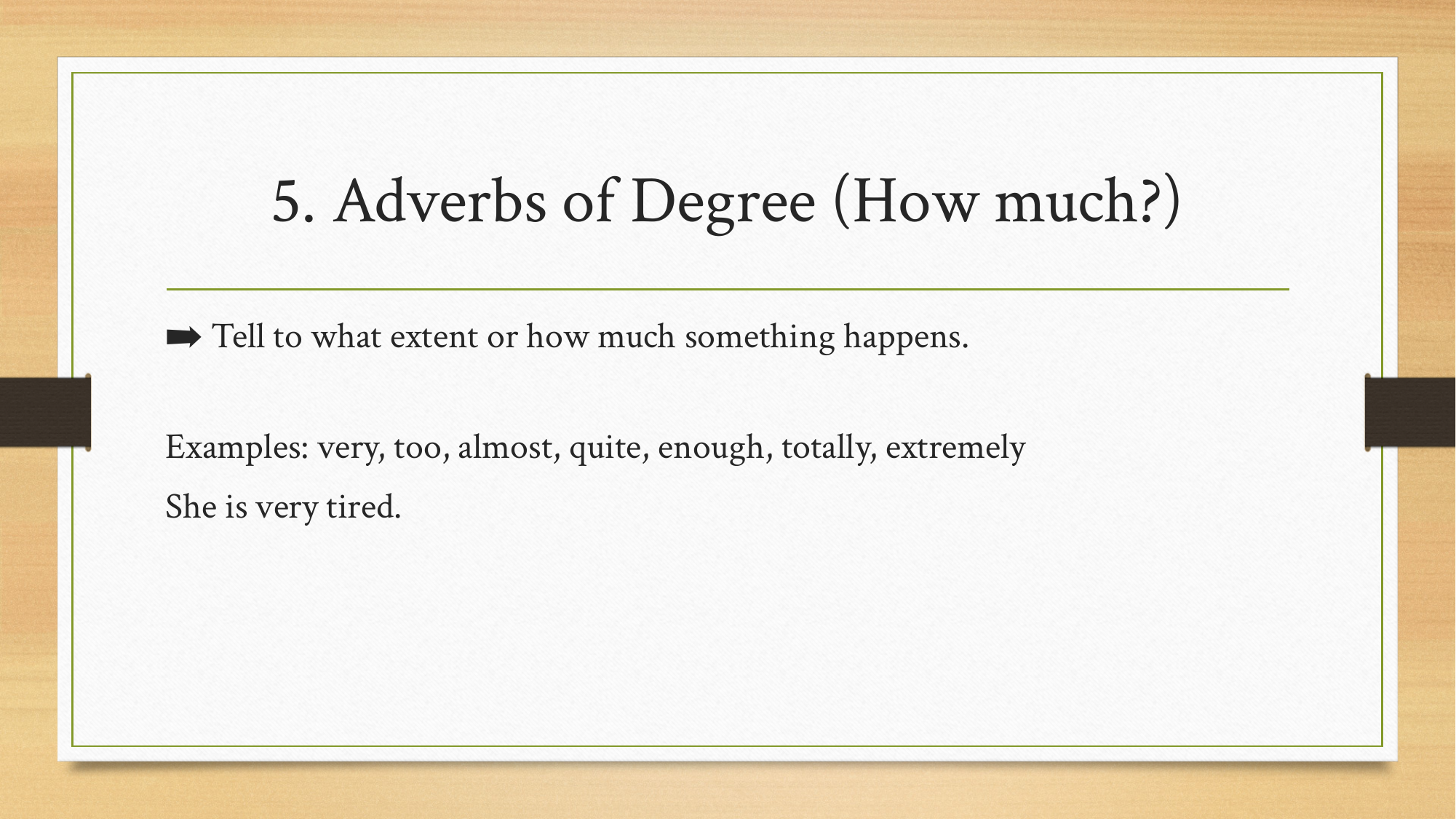

# 5. Adverbs of Degree (How much?)
➡️ Tell to what extent or how much something happens.

Examples: very, too, almost, quite, enough, totally, extremely
She is very tired.